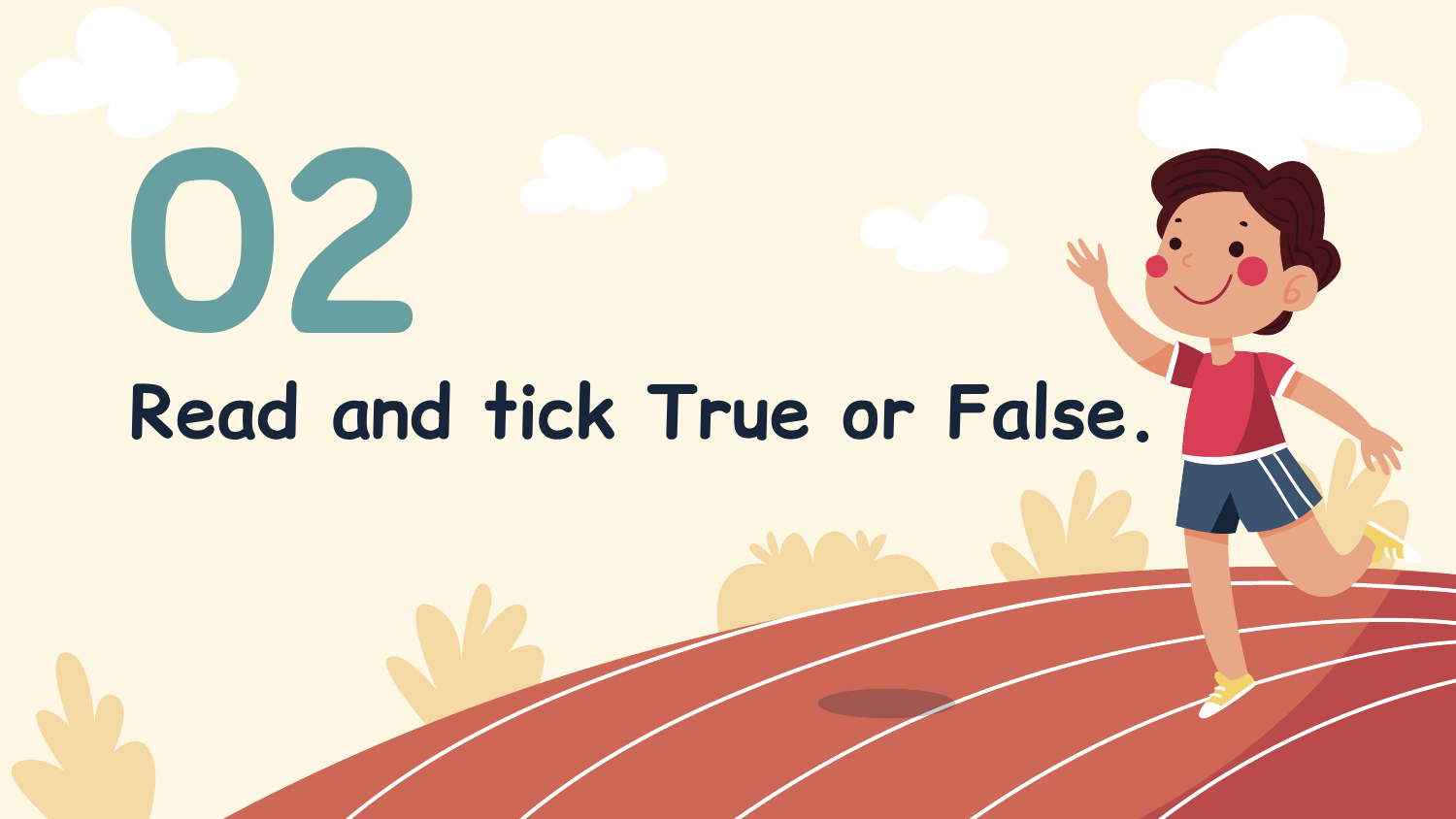

02

# Read and tick True or False.